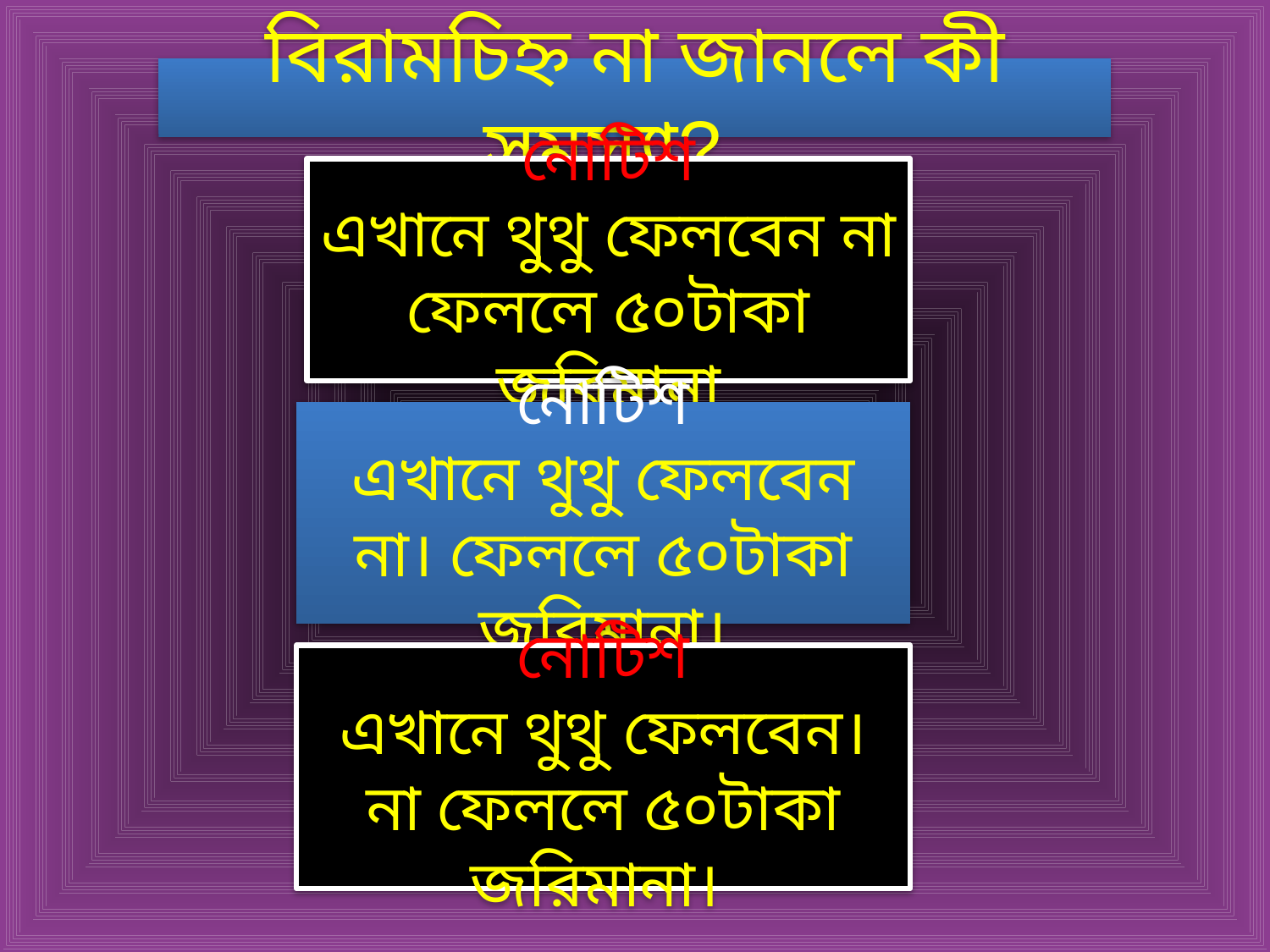

বিরামচিহ্ন না জানলে কী সমস্যা?
নোটিশ
এখানে থুথু ফেলবেন না ফেললে ৫০টাকা জরিমানা
নোটিশ
এখানে থুথু ফেলবেন না। ফেললে ৫০টাকা জরিমানা।
নোটিশ
এখানে থুথু ফেলবেন। না ফেললে ৫০টাকা জরিমানা।